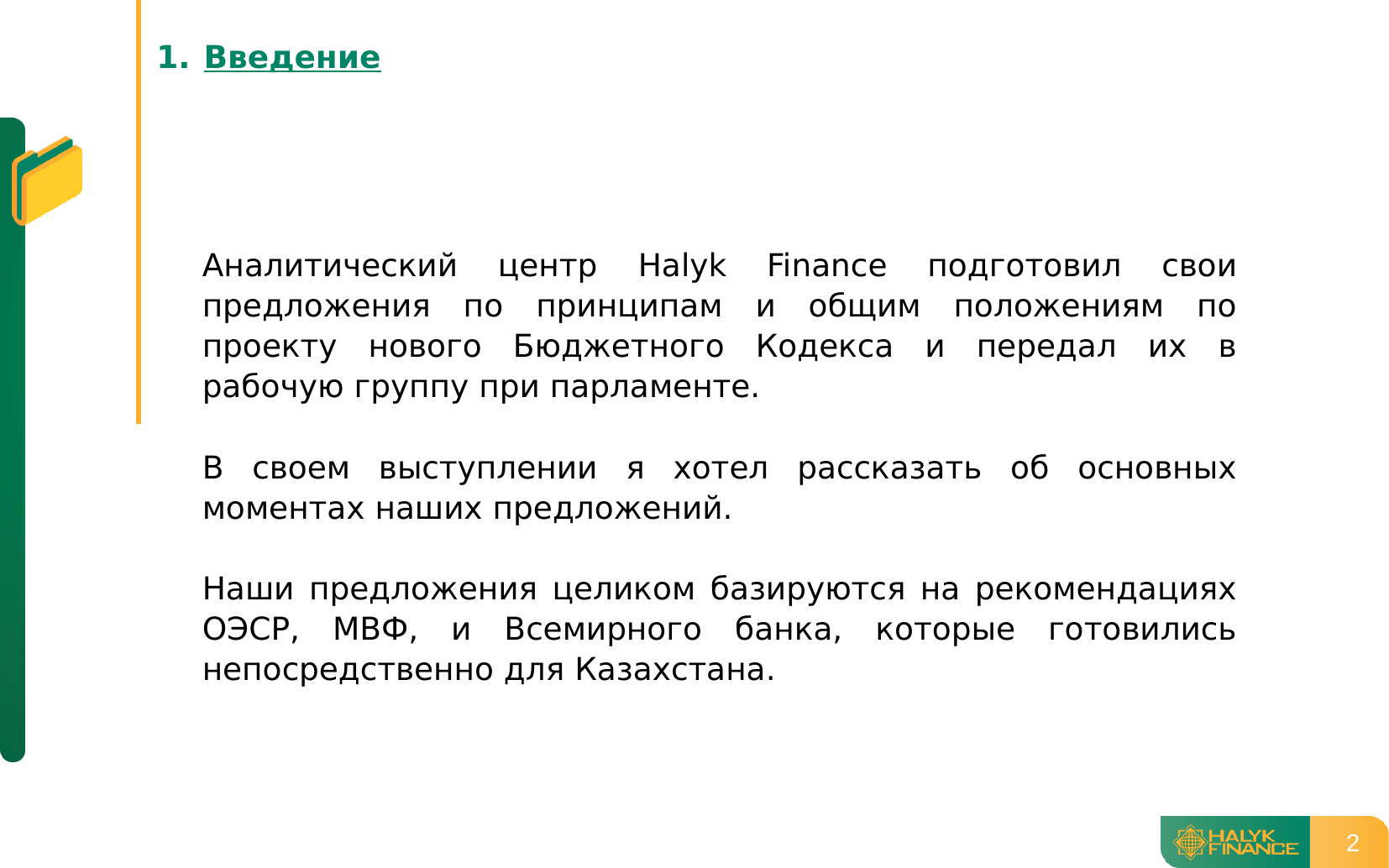

Введение

Аналитический центр Halyk Finance подготовил свои предложения по принципам и общим положениям по проекту нового Бюджетного Кодекса и передал их в рабочую группу при парламенте.

В своем выступлении я хотел рассказать об основных моментах наших предложений.

Наши предложения целиком базируются на рекомендациях ОЭСР, МВФ, и Всемирного банка, которые готовились непосредственно для Казахстана.